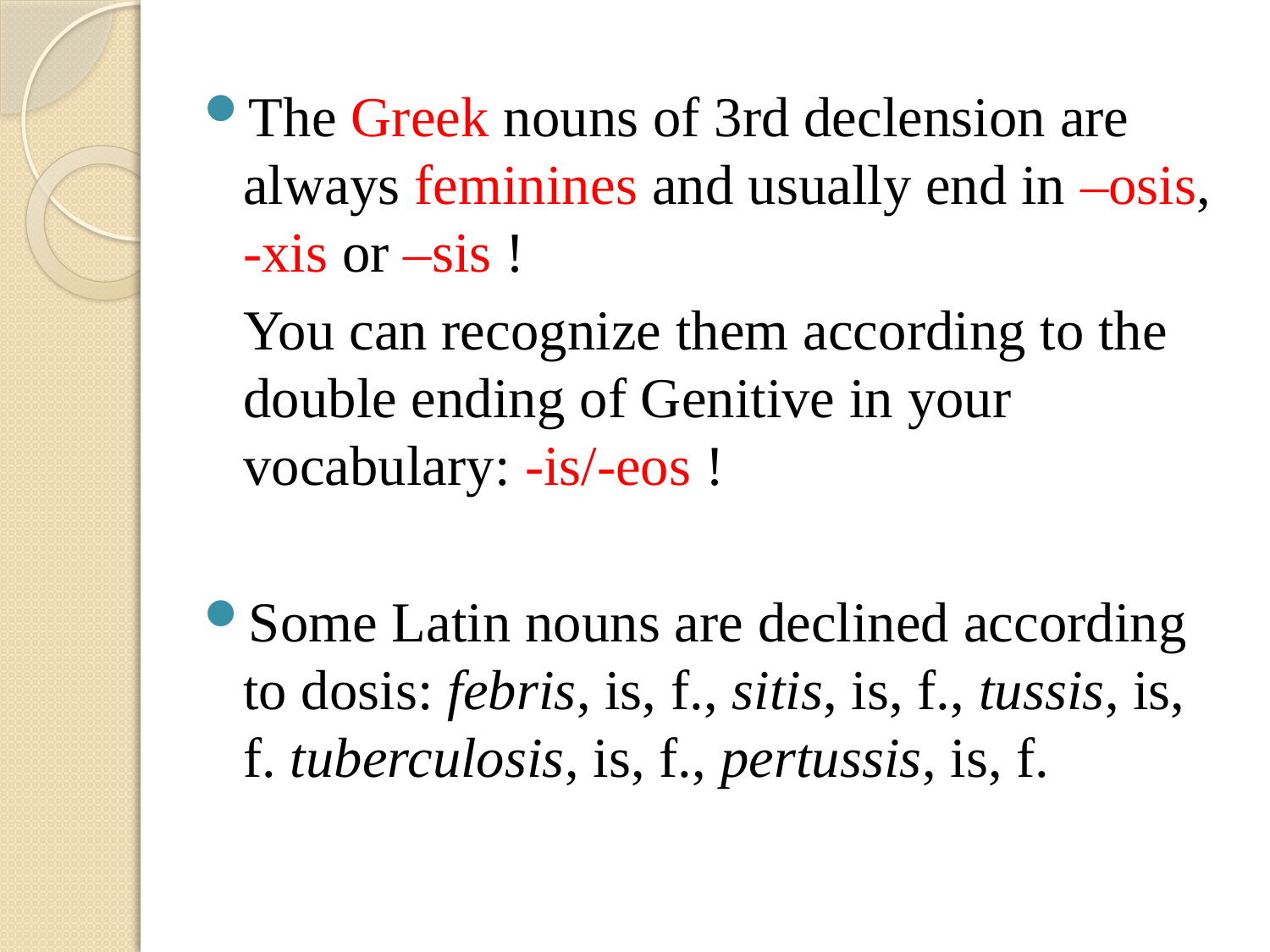

The Greek nouns of 3rd declension are always feminines and usually end in –osis, -xis or –sis !
	You can recognize them according to the double ending of Genitive in your vocabulary: -is/-eos !

Some Latin nouns are declined according to dosis: febris, is, f., sitis, is, f., tussis, is, f. tuberculosis, is, f., pertussis, is, f.